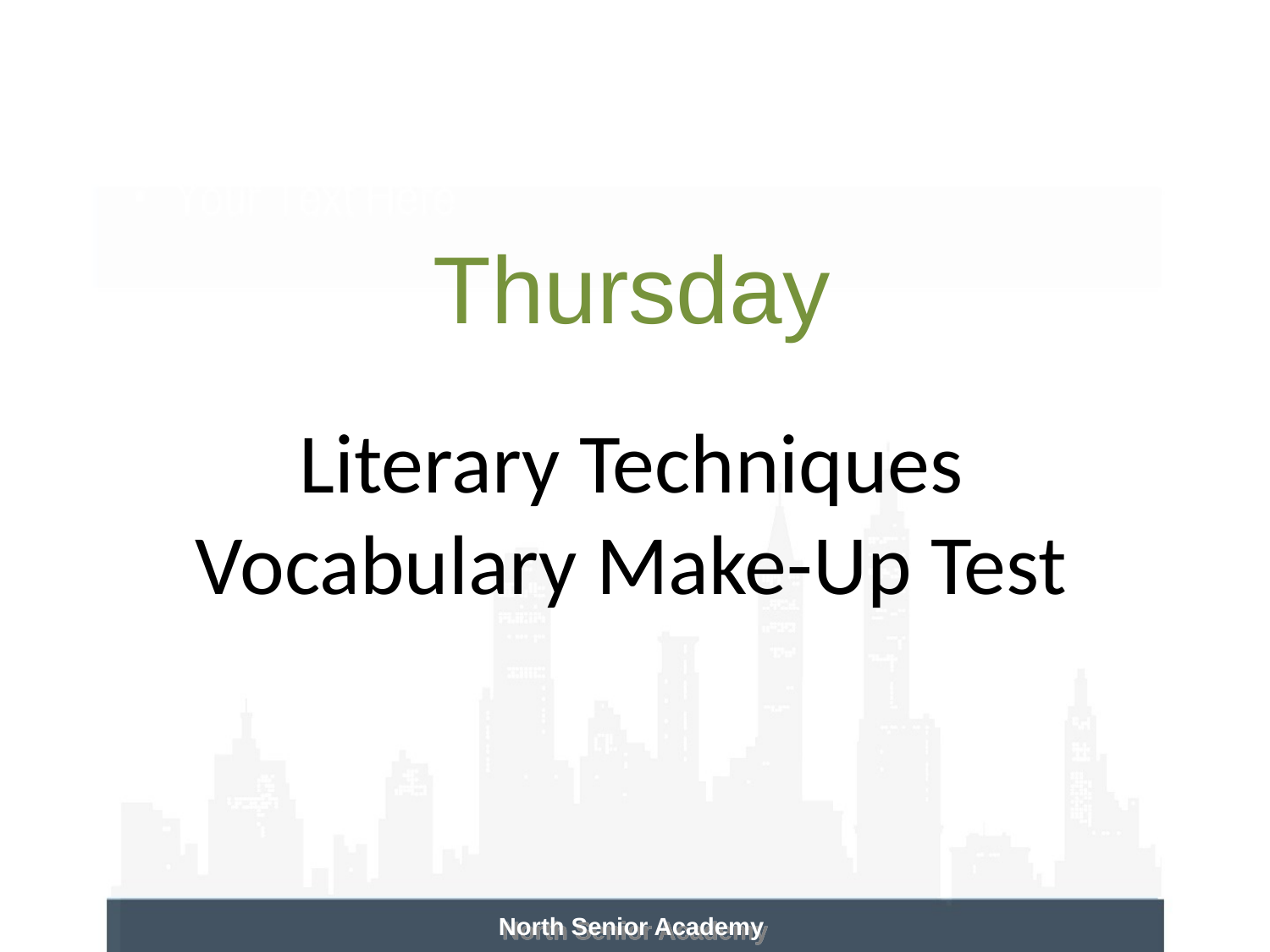

Thursday
Literary Techniques
Vocabulary Make-Up Test
North Senior Academy